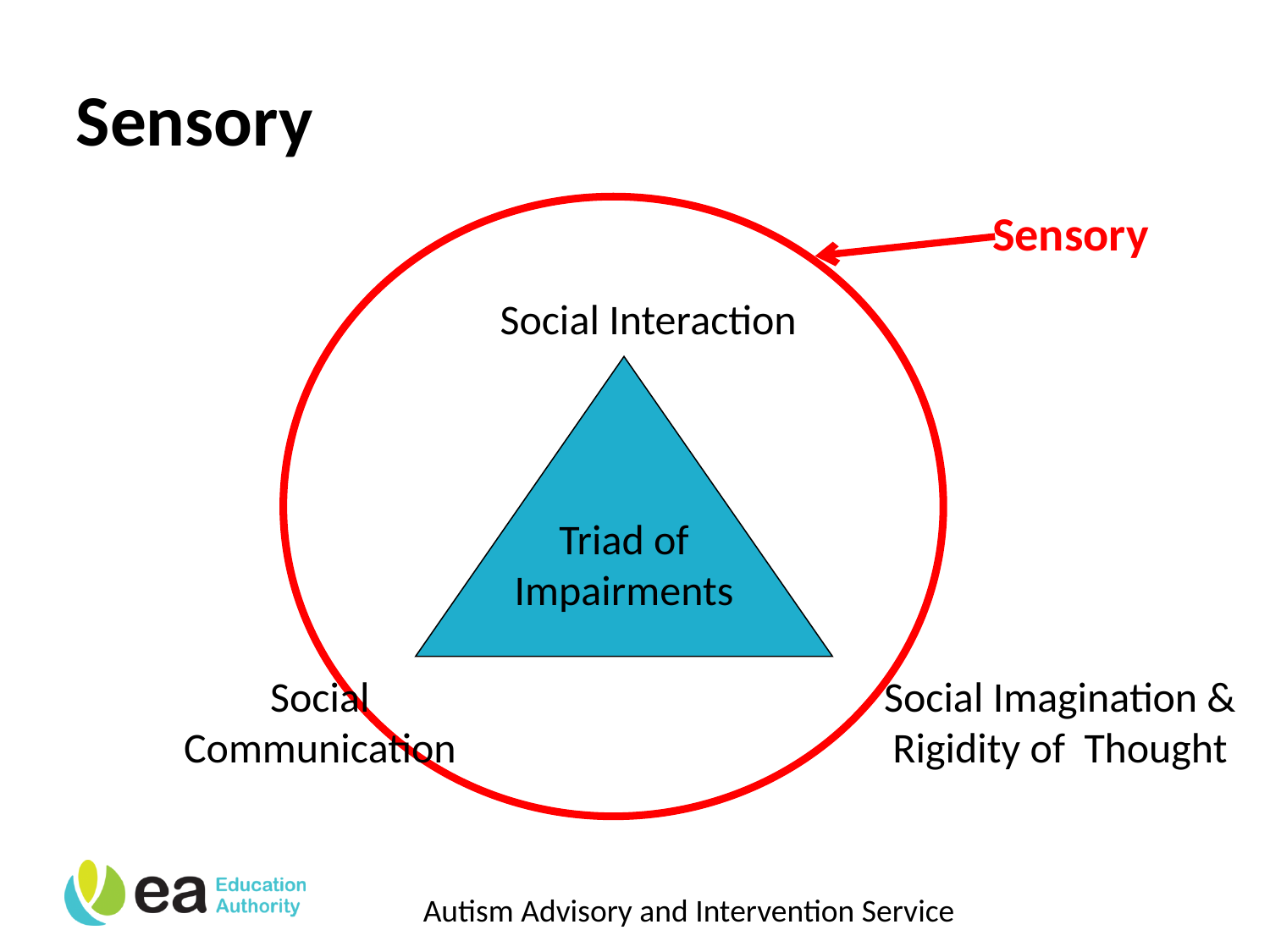

# Sensory

Sensory
Social Interaction

Triad of Impairments
Social Communication
Social Imagination & Rigidity of  Thought

Autism Advisory and Intervention Service